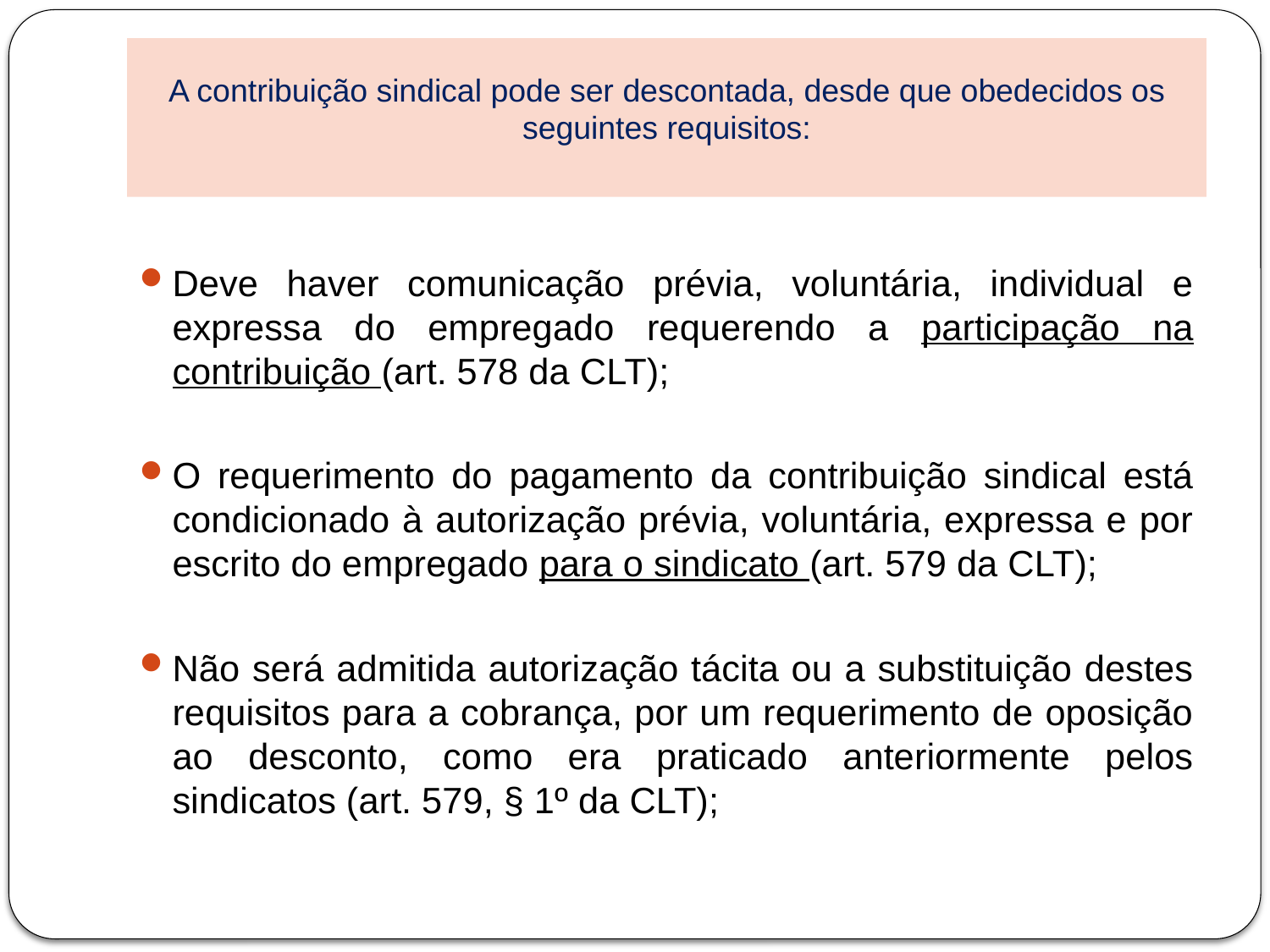

# A contribuição sindical pode ser descontada, desde que obedecidos os seguintes requisitos:

Deve haver comunicação prévia, voluntária, individual e expressa do empregado requerendo a participação na contribuição (art. 578 da CLT);

O requerimento do pagamento da contribuição sindical está condicionado à autorização prévia, voluntária, expressa e por escrito do empregado para o sindicato (art. 579 da CLT);

Não será admitida autorização tácita ou a substituição destes requisitos para a cobrança, por um requerimento de oposição ao desconto, como era praticado anteriormente pelos sindicatos (art. 579, § 1º da CLT);